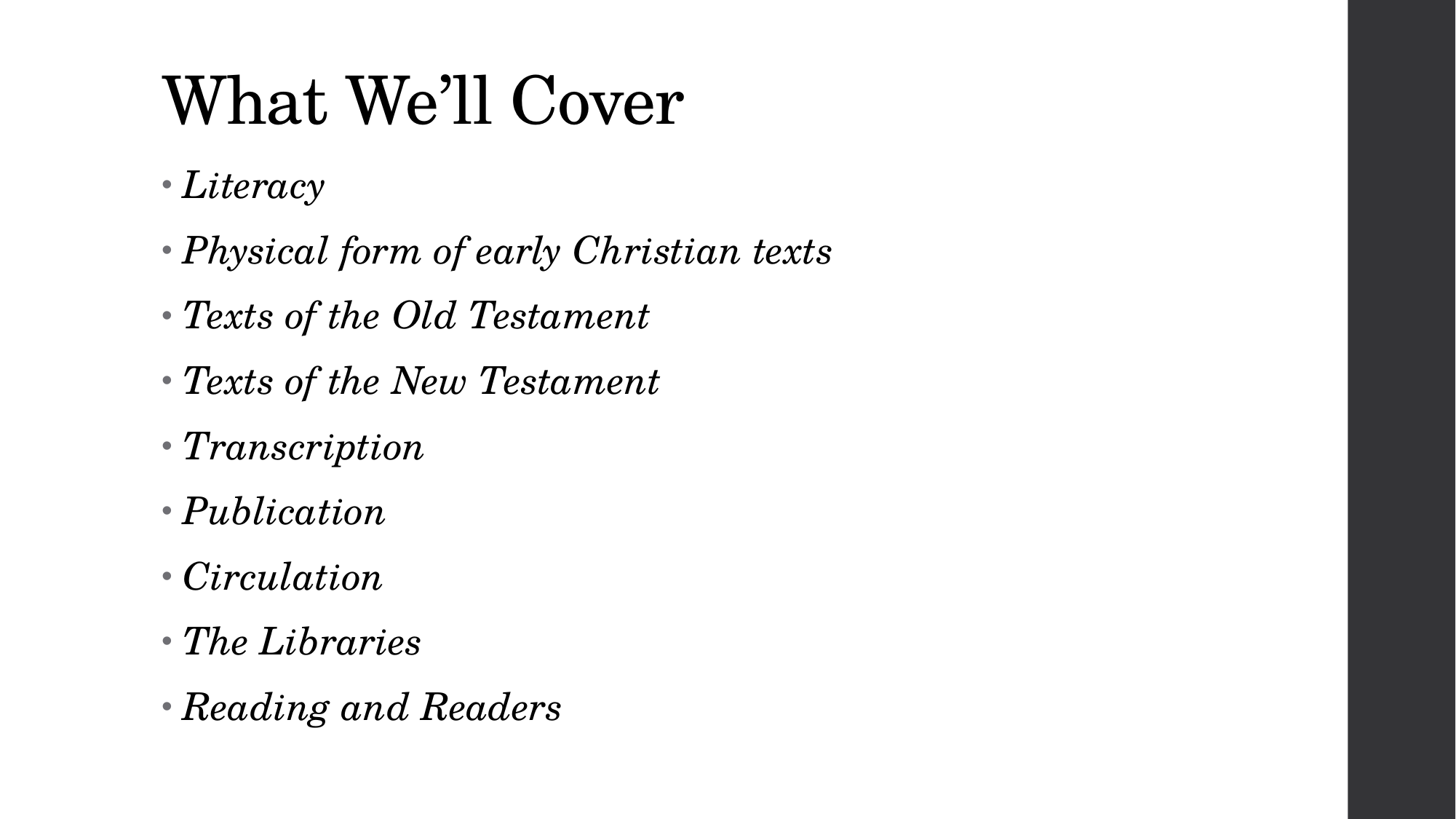

# What We’ll Cover
Literacy
Physical form of early Christian texts
Texts of the Old Testament
Texts of the New Testament
Transcription
Publication
Circulation
The Libraries
Reading and Readers